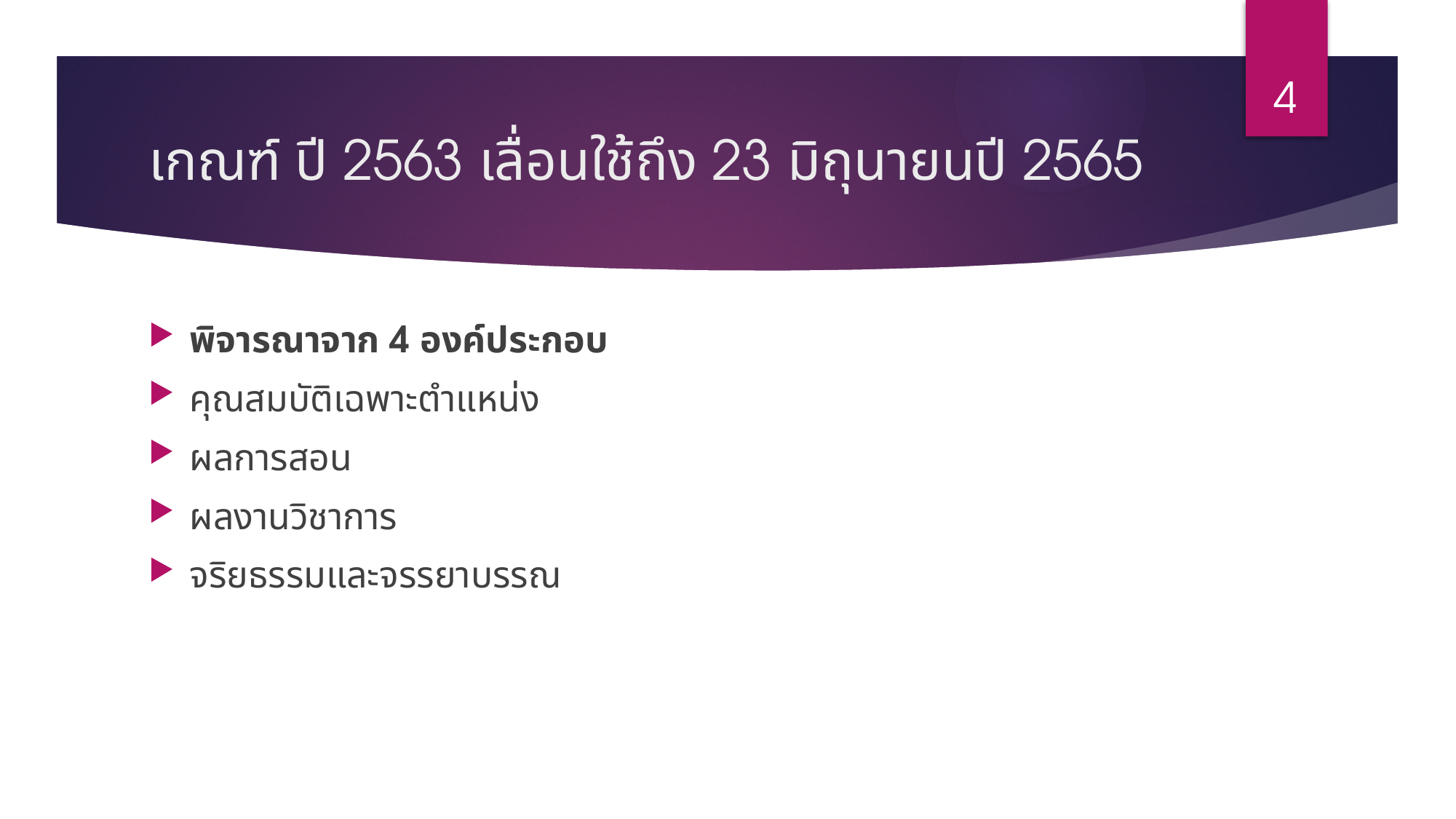

4
# เกณฑ์ ปี 2563 เลื่อนใช้ถึง 23 มิถุนายนปี 2565
พิจารณาจาก 4 องค์ประกอบ
คุณสมบัติเฉพาะตำแหน่ง
ผลการสอน
ผลงานวิชาการ
จริยธรรมและจรรยาบรรณ